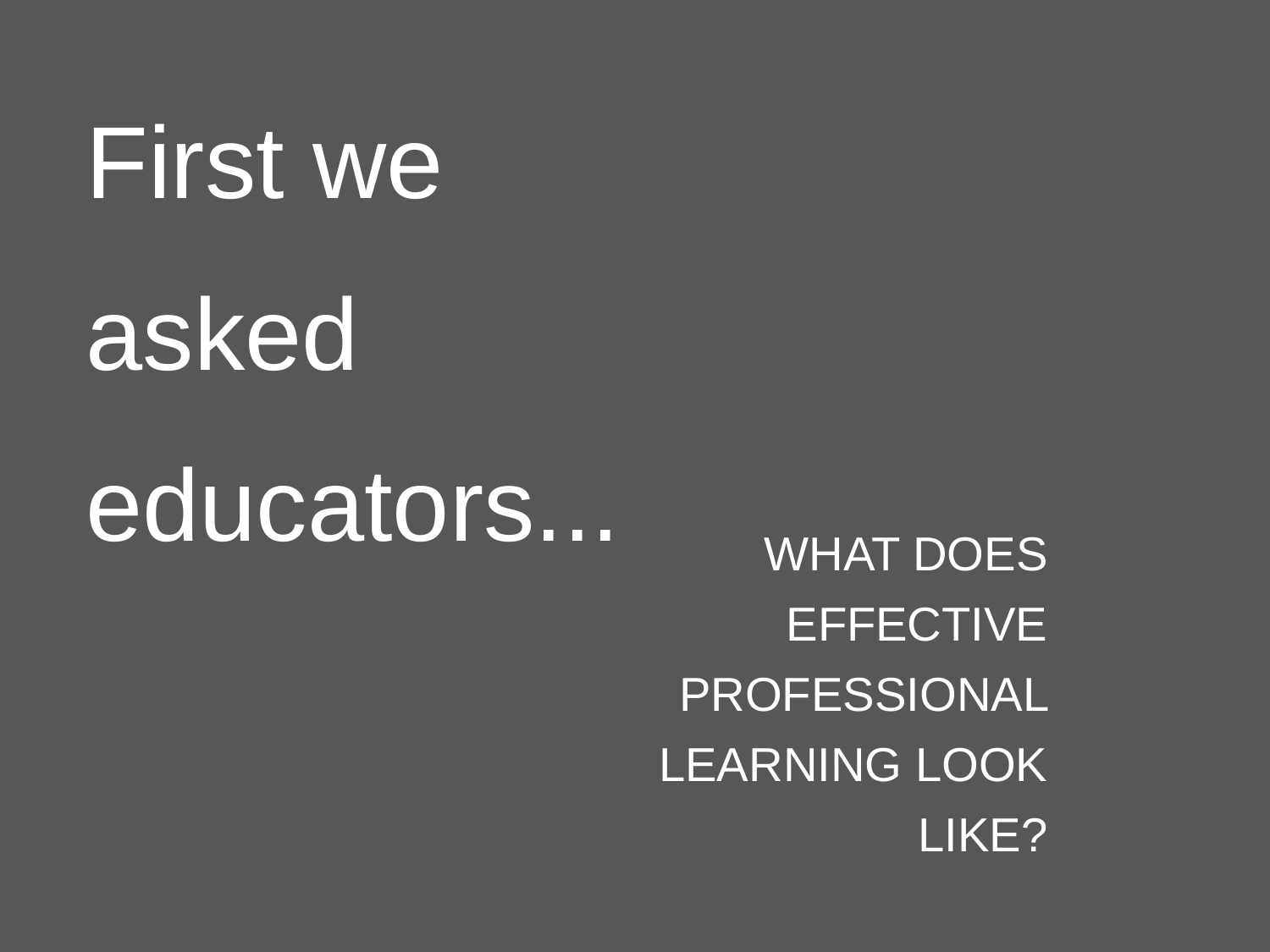

First we asked educators...
WHAT DOES EFFECTIVE PROFESSIONAL LEARNING LOOK LIKE?